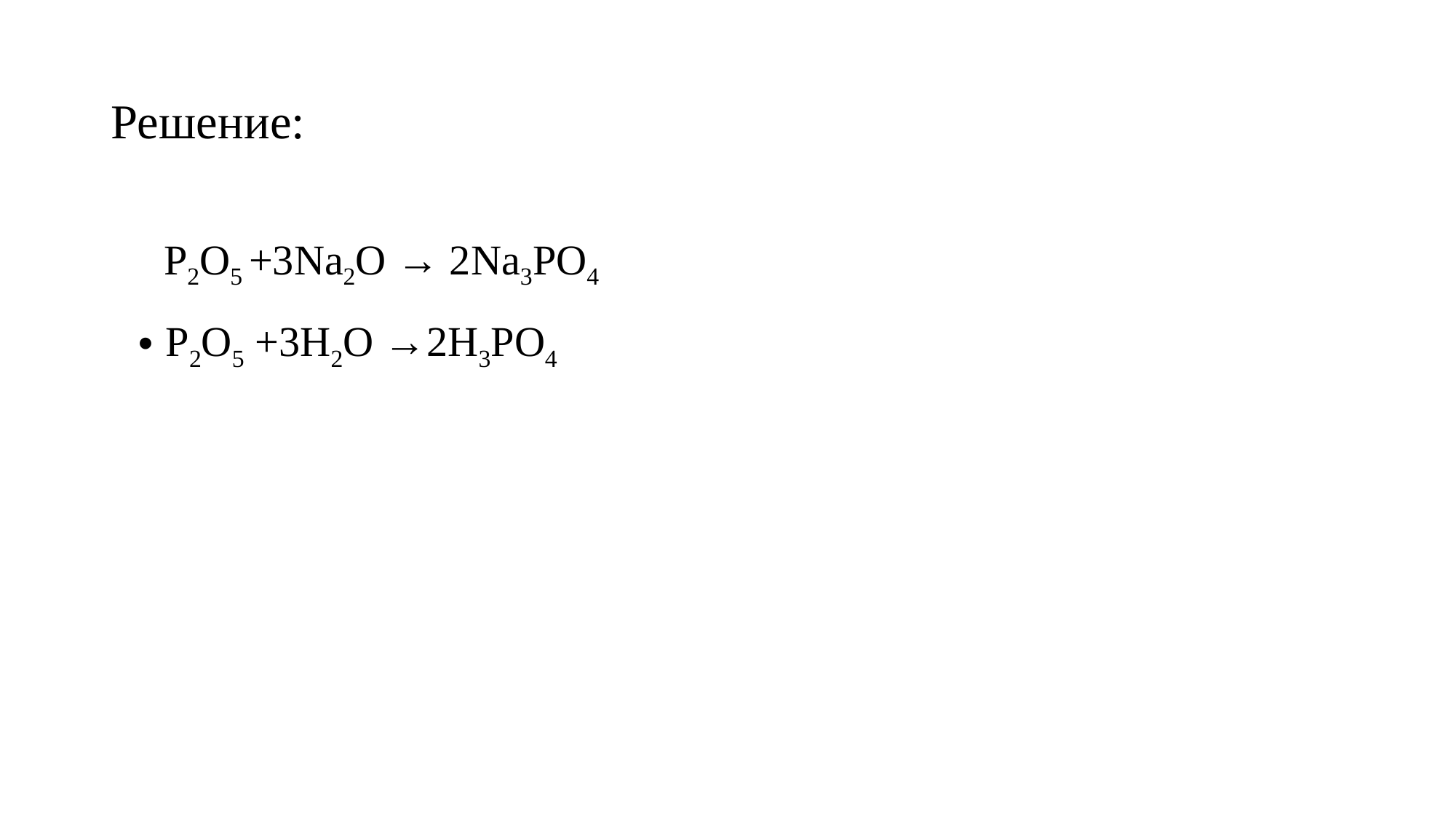

# Решение:
     P2O5 +3Na2O → 2Na3PO4
P2O5 +3H2O →2H3PO4